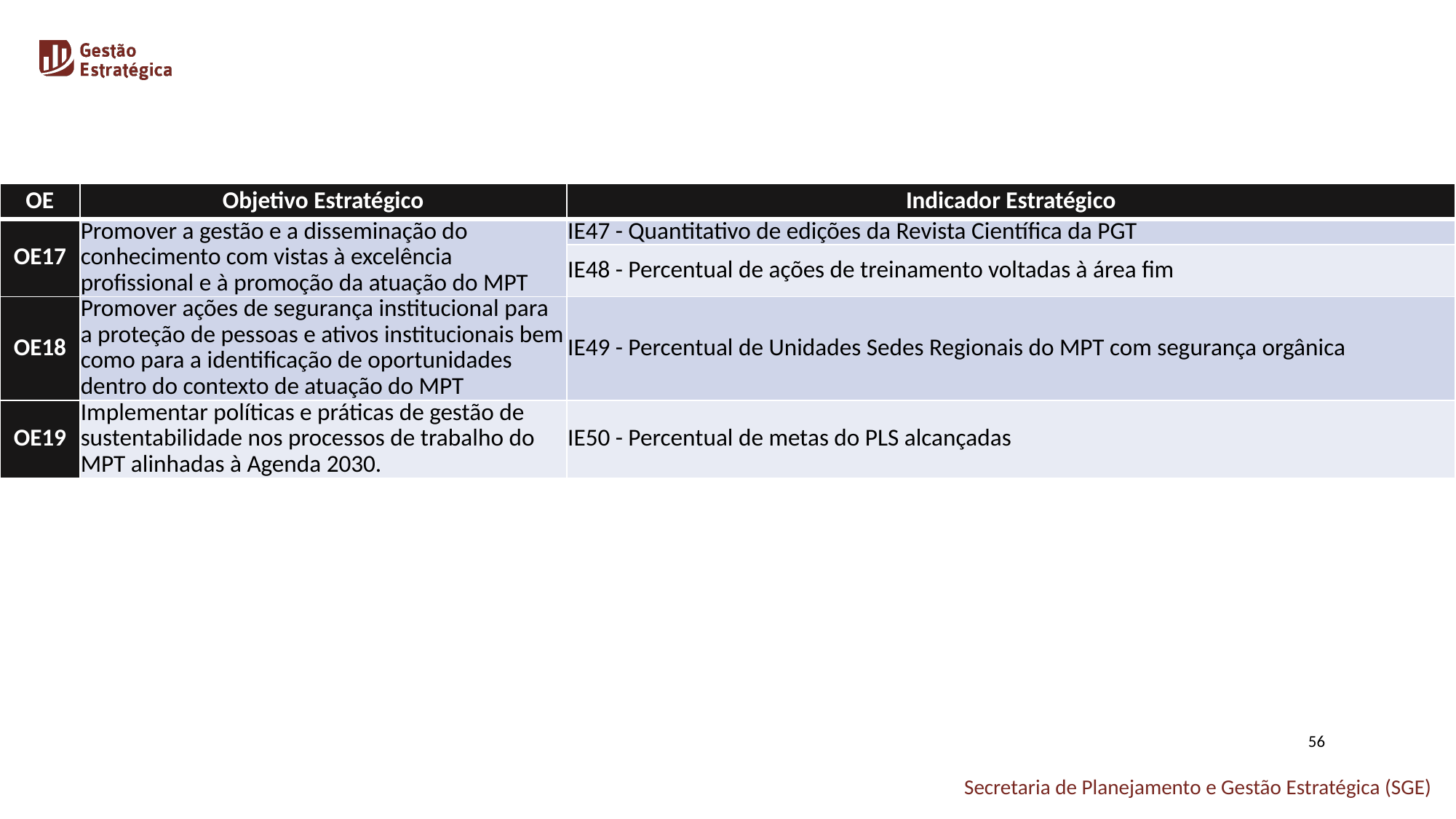

| OE | Objetivo Estratégico | Indicador Estratégico |
| --- | --- | --- |
| OE17 | Promover a gestão e a disseminação do conhecimento com vistas à excelência profissional e à promoção da atuação do MPT | IE47 - Quantitativo de edições da Revista Científica da PGT |
|  |  | IE48 - Percentual de ações de treinamento voltadas à área fim |
| OE18 | Promover ações de segurança institucional para a proteção de pessoas e ativos institucionais bem como para a identificação de oportunidades dentro do contexto de atuação do MPT | IE49 - Percentual de Unidades Sedes Regionais do MPT com segurança orgânica |
| OE19 | Implementar políticas e práticas de gestão de sustentabilidade nos processos de trabalho do MPT alinhadas à Agenda 2030. | IE50 - Percentual de metas do PLS alcançadas |
56